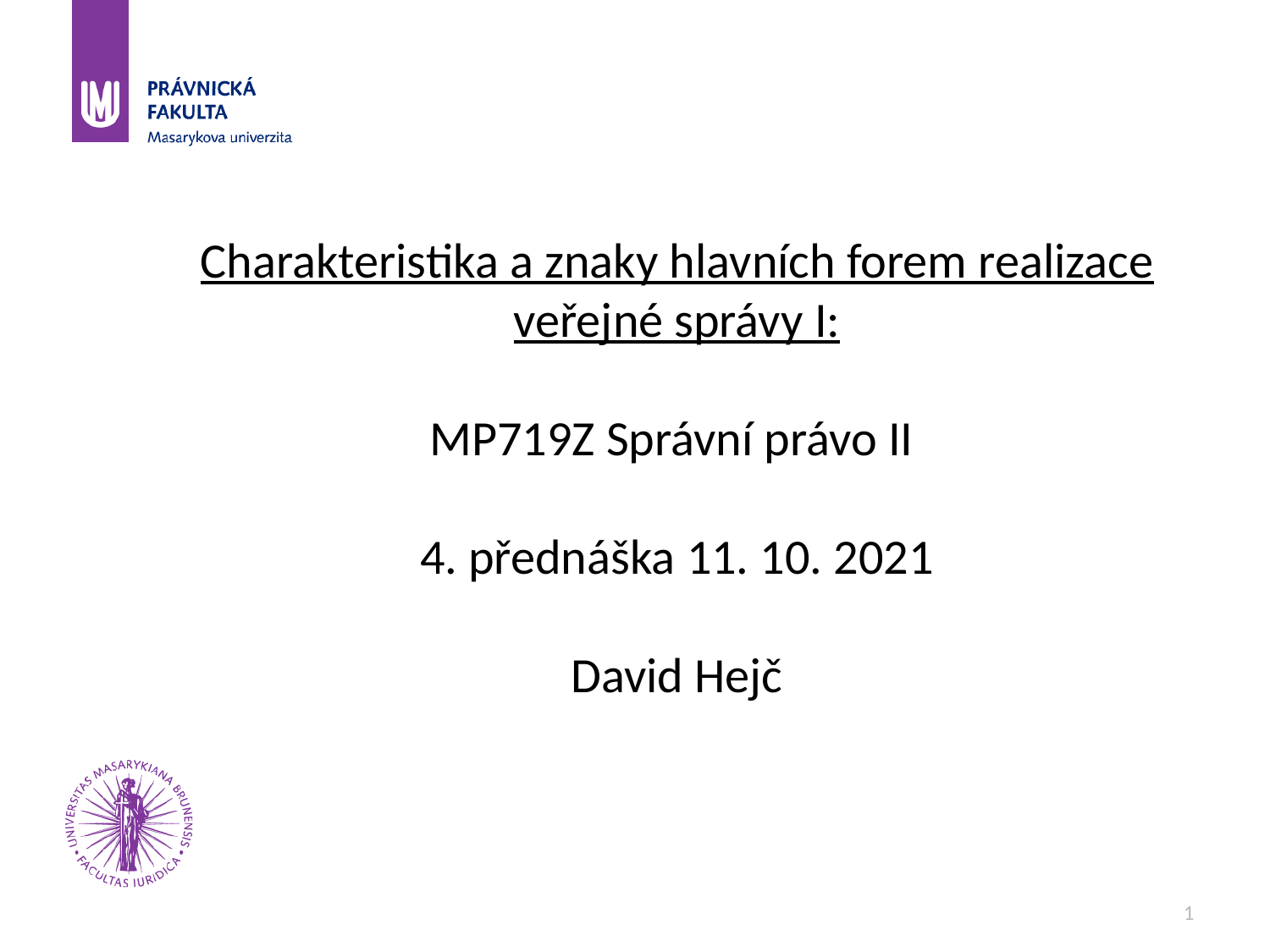

# Charakteristika a znaky hlavních forem realizace veřejné správy I: MP719Z Správní právo II 4. přednáška 11. 10. 2021 David Hejč
1